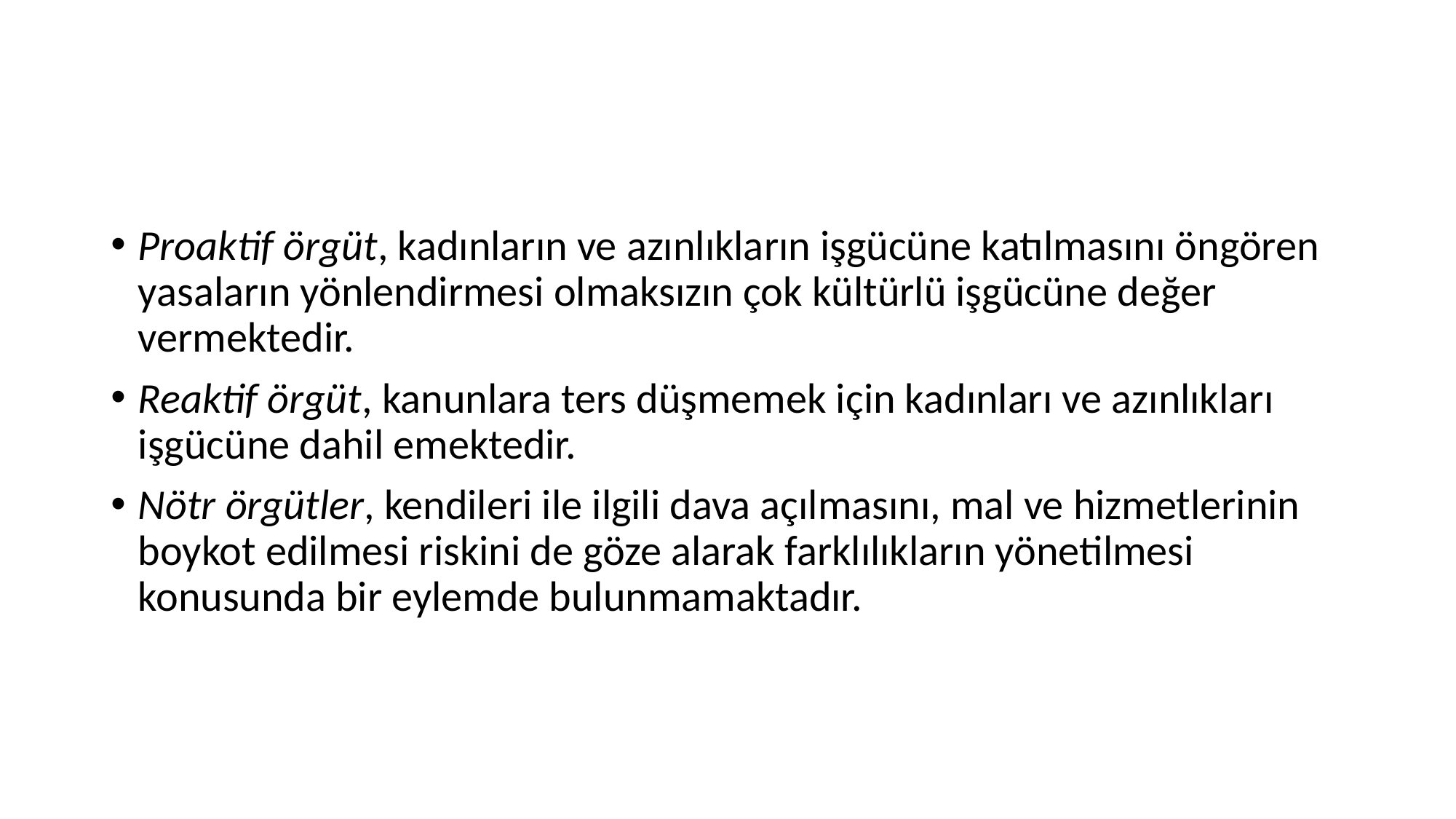

#
Proaktif örgüt, kadınların ve azınlıkların işgücüne katılmasını öngören yasaların yönlendirmesi olmaksızın çok kültürlü işgücüne değer vermektedir.
Reaktif örgüt, kanunlara ters düşmemek için kadınları ve azınlıkları işgücüne dahil emektedir.
Nötr örgütler, kendileri ile ilgili dava açılmasını, mal ve hizmetlerinin boykot edilmesi riskini de göze alarak farklılıkların yönetilmesi konusunda bir eylemde bulunmamaktadır.